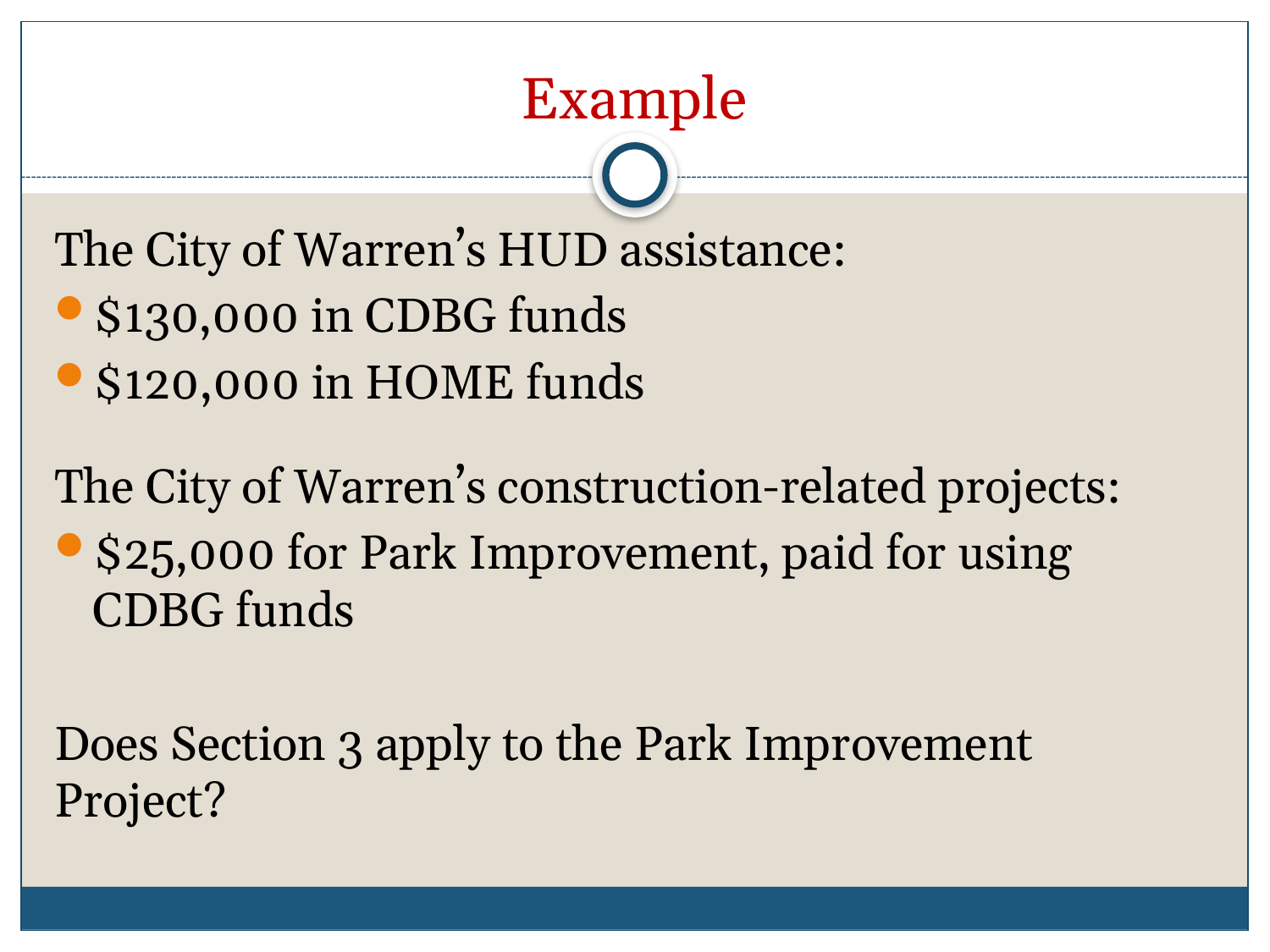

# Example
The City of Warren’s HUD assistance:
$130,000 in CDBG funds
$120,000 in HOME funds

The City of Warren’s construction-related projects:
$25,000 for Park Improvement, paid for using CDBG funds

Does Section 3 apply to the Park Improvement Project?